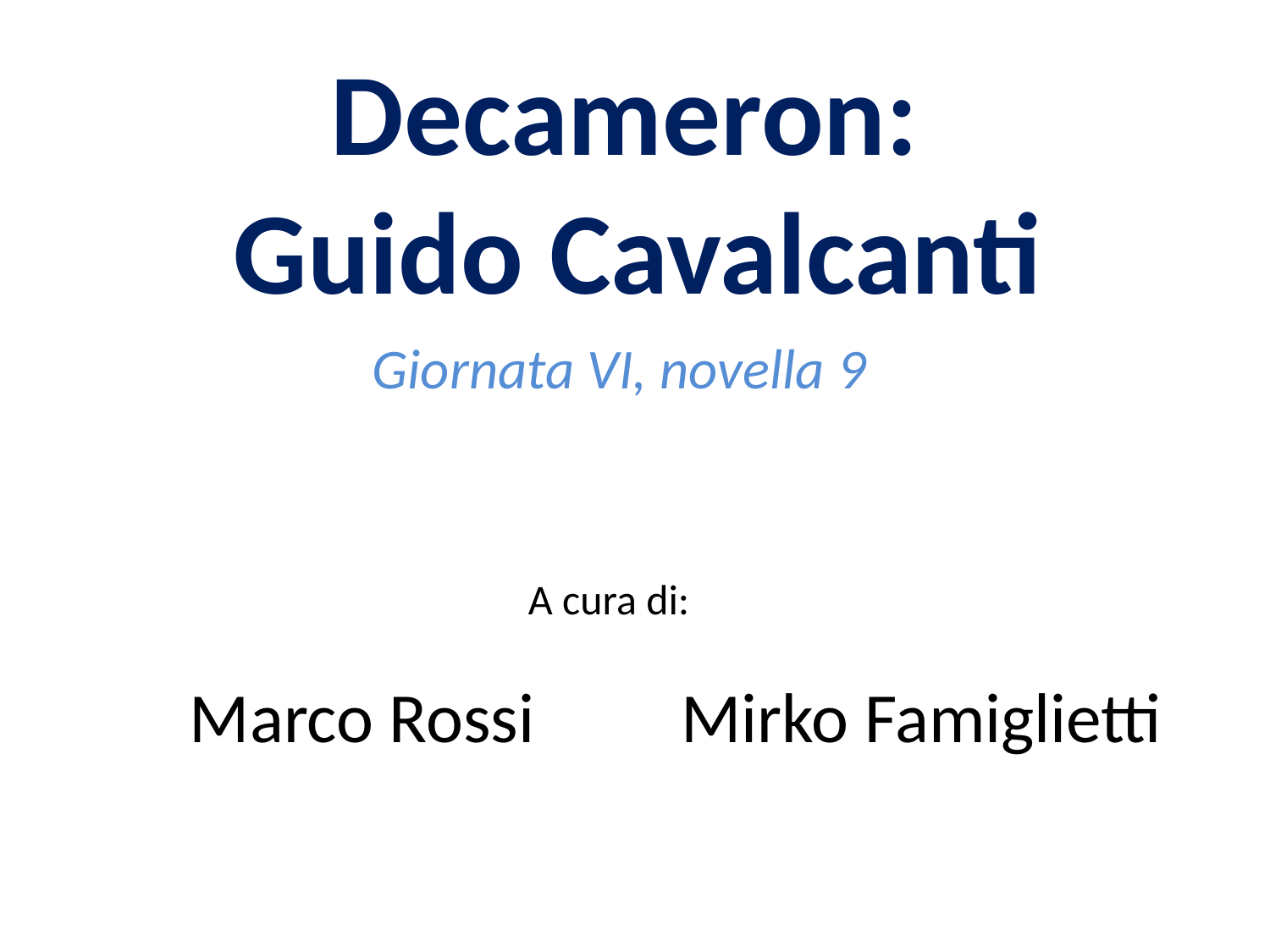

# Decameron: Guido Cavalcanti
Giornata VI, novella 9
A cura di:
Marco Rossi
Mirko Famiglietti